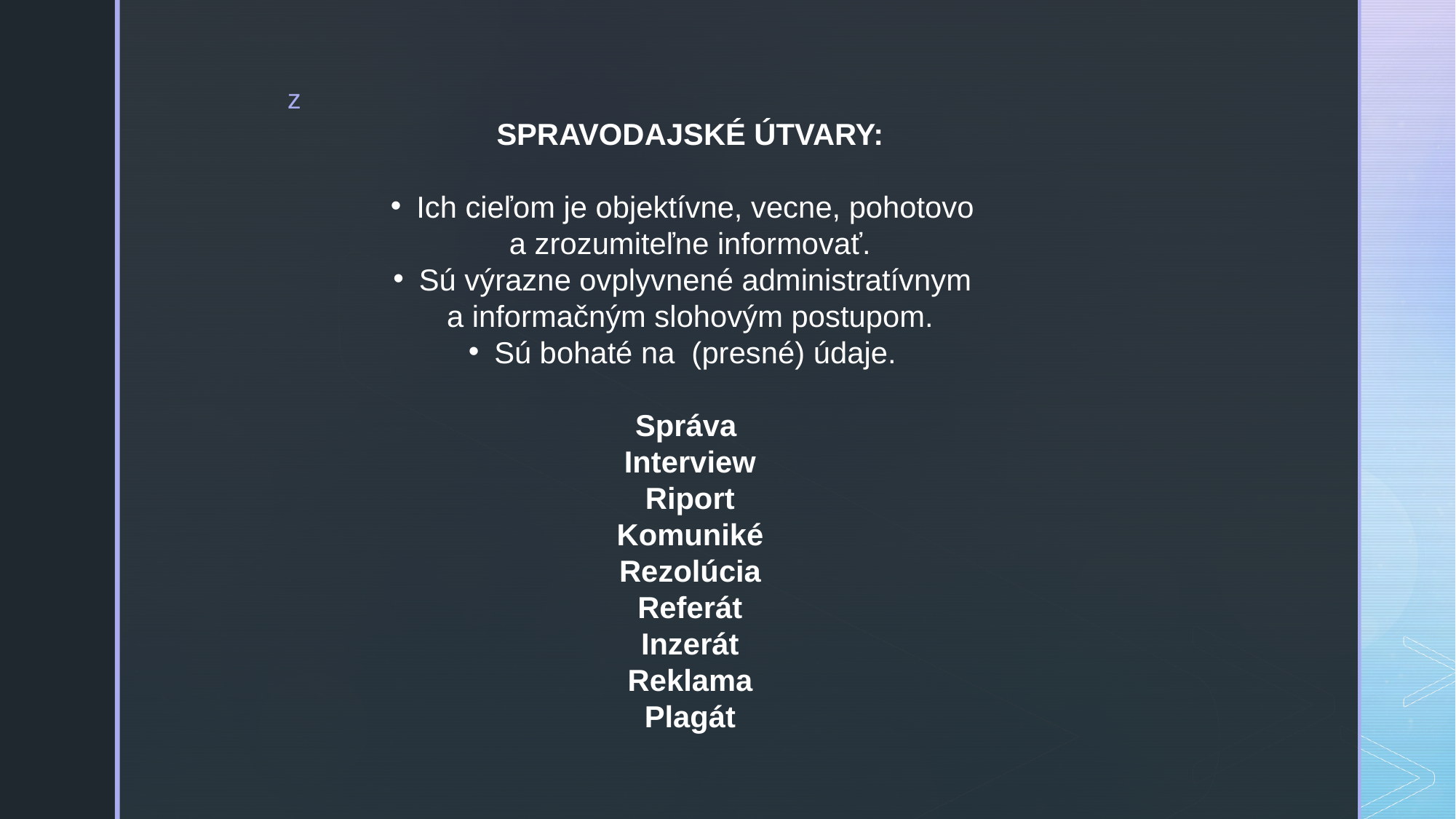

SPRAVODAJSKÉ ÚTVARY:

Ich cieľom je objektívne, vecne, pohotovo a zrozumiteľne informovať.
Sú výrazne ovplyvnené administratívnym a informačným slohovým postupom.
Sú bohaté na  (presné) údaje.

Správa
Interview
Riport
Komuniké
Rezolúcia
Referát
Inzerát
Reklama
Plagát